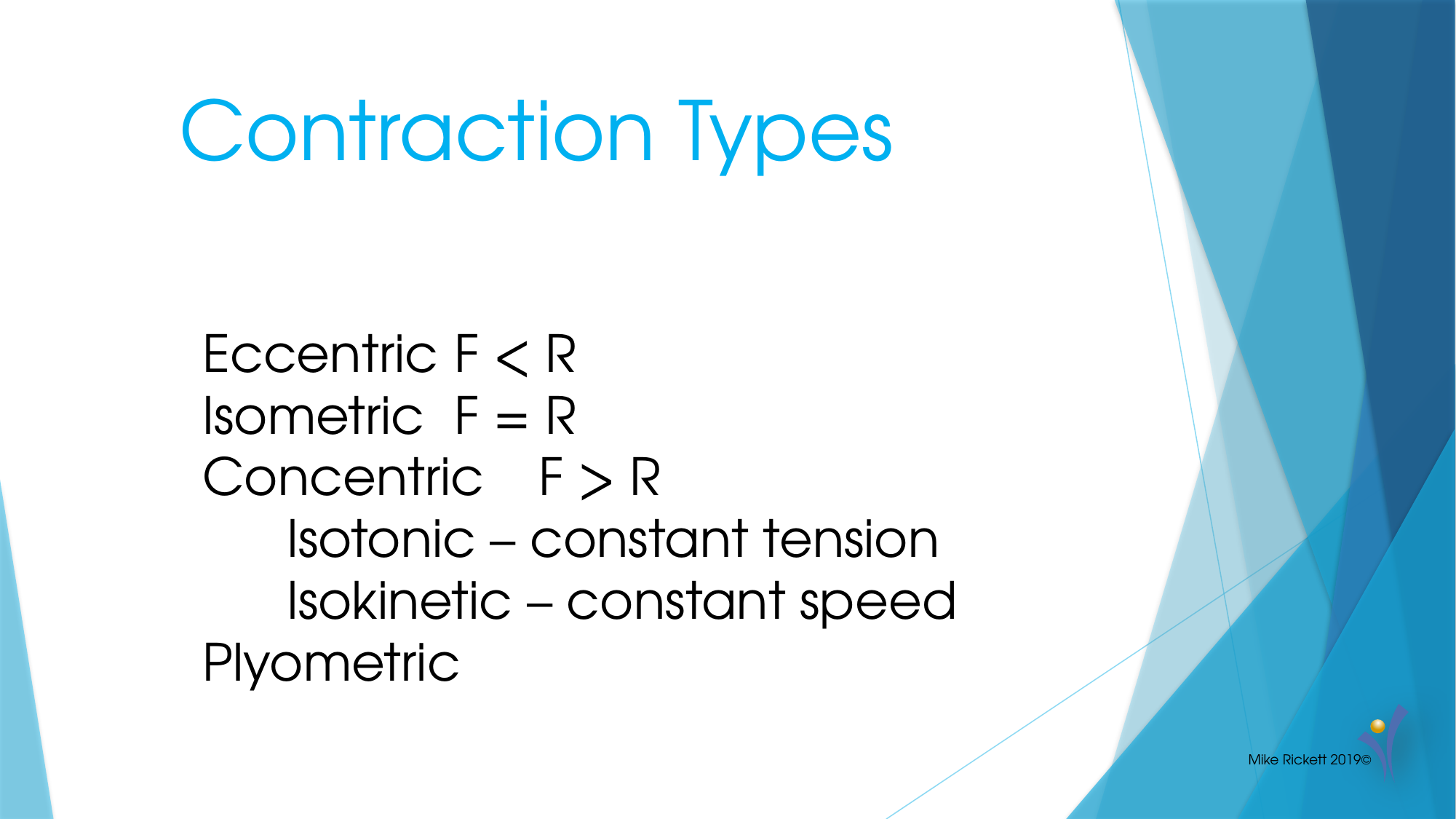

Contraction Types
# Eccentric			F < R Isometric				F = R Concentric		F > R Isotonic – constant tension Isokinetic – constant speed Plyometric